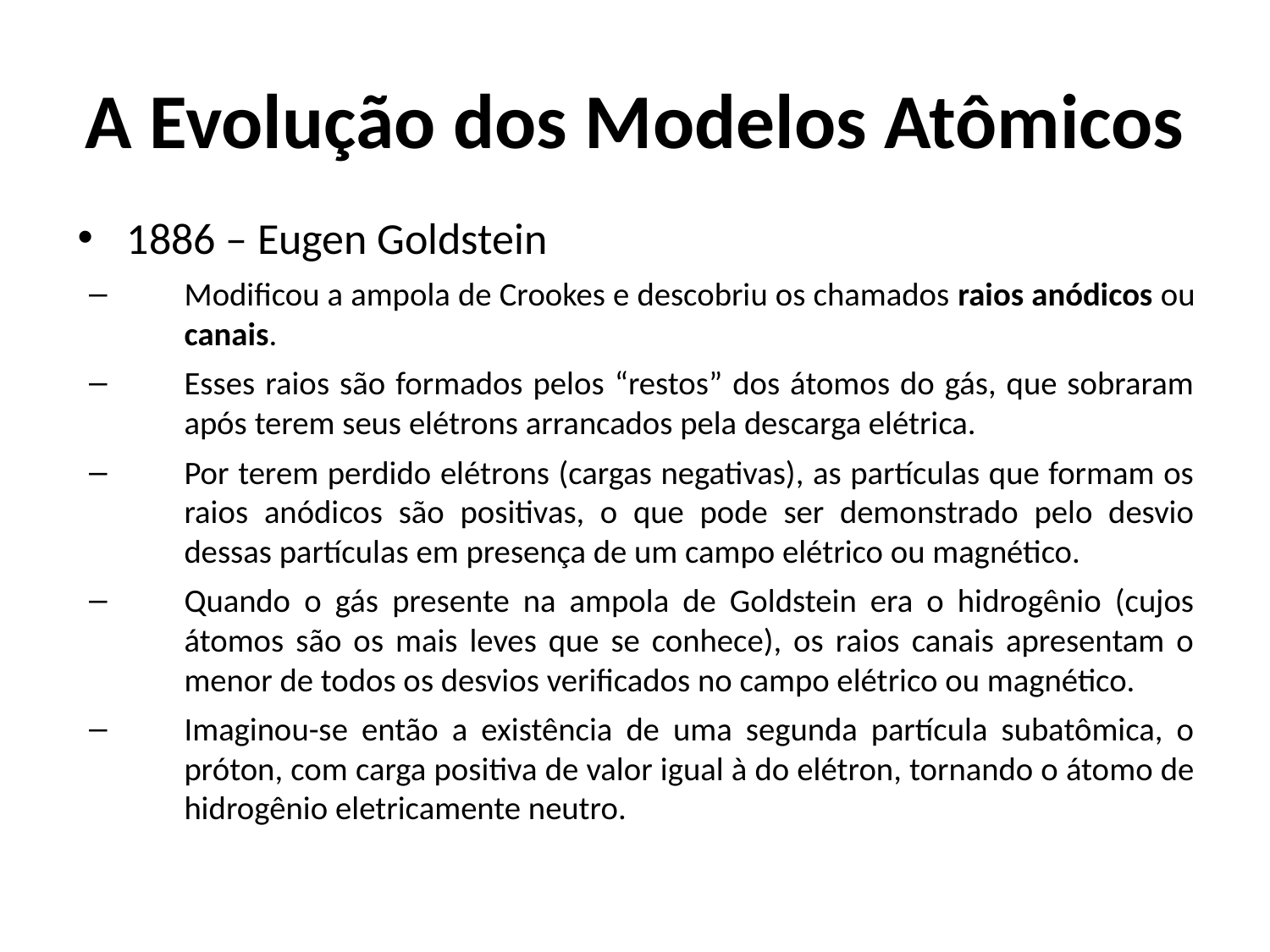

# A Evolução dos Modelos Atômicos
1886 – Eugen Goldstein
Modificou a ampola de Crookes e descobriu os chamados raios anódicos ou canais.
Esses raios são formados pelos “restos” dos átomos do gás, que sobraram após terem seus elétrons arrancados pela descarga elétrica.
Por terem perdido elétrons (cargas negativas), as partículas que formam os raios anódicos são positivas, o que pode ser demonstrado pelo desvio dessas partículas em presença de um campo elétrico ou magnético.
Quando o gás presente na ampola de Goldstein era o hidrogênio (cujos átomos são os mais leves que se conhece), os raios canais apresentam o menor de todos os desvios verificados no campo elétrico ou magnético.
Imaginou-se então a existência de uma segunda partícula subatômica, o próton, com carga positiva de valor igual à do elétron, tornando o átomo de hidrogênio eletricamente neutro.